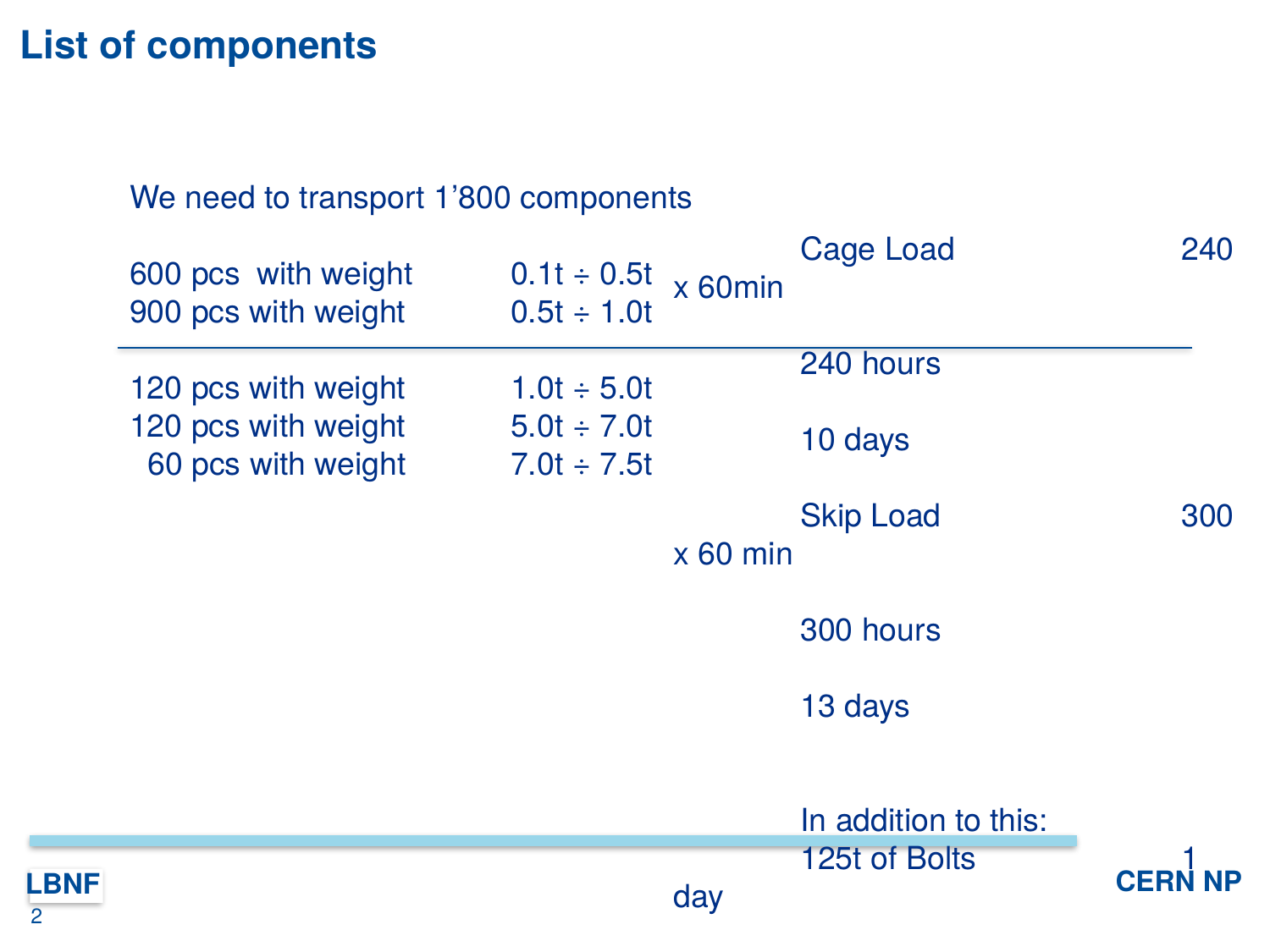

# List of components

	Cage Load		240 x 60min
					240 hours
					10 days

	Skip Load		300 x 60 min
					300 hours
					13 days

	In addition to this:
	125t of Bolts		1 day

	4’000 boxes of insulation

We need to transport 1’800 components

600 pcs 	with weight 	0.1t ÷ 0.5t
900 pcs with weight 	0.5t ÷ 1.0t

120 pcs with weight 	1.0t ÷ 5.0t
120 pcs with weight 	5.0t ÷ 7.0t
  60 pcs with weight 	7.0t ÷ 7.5t

2